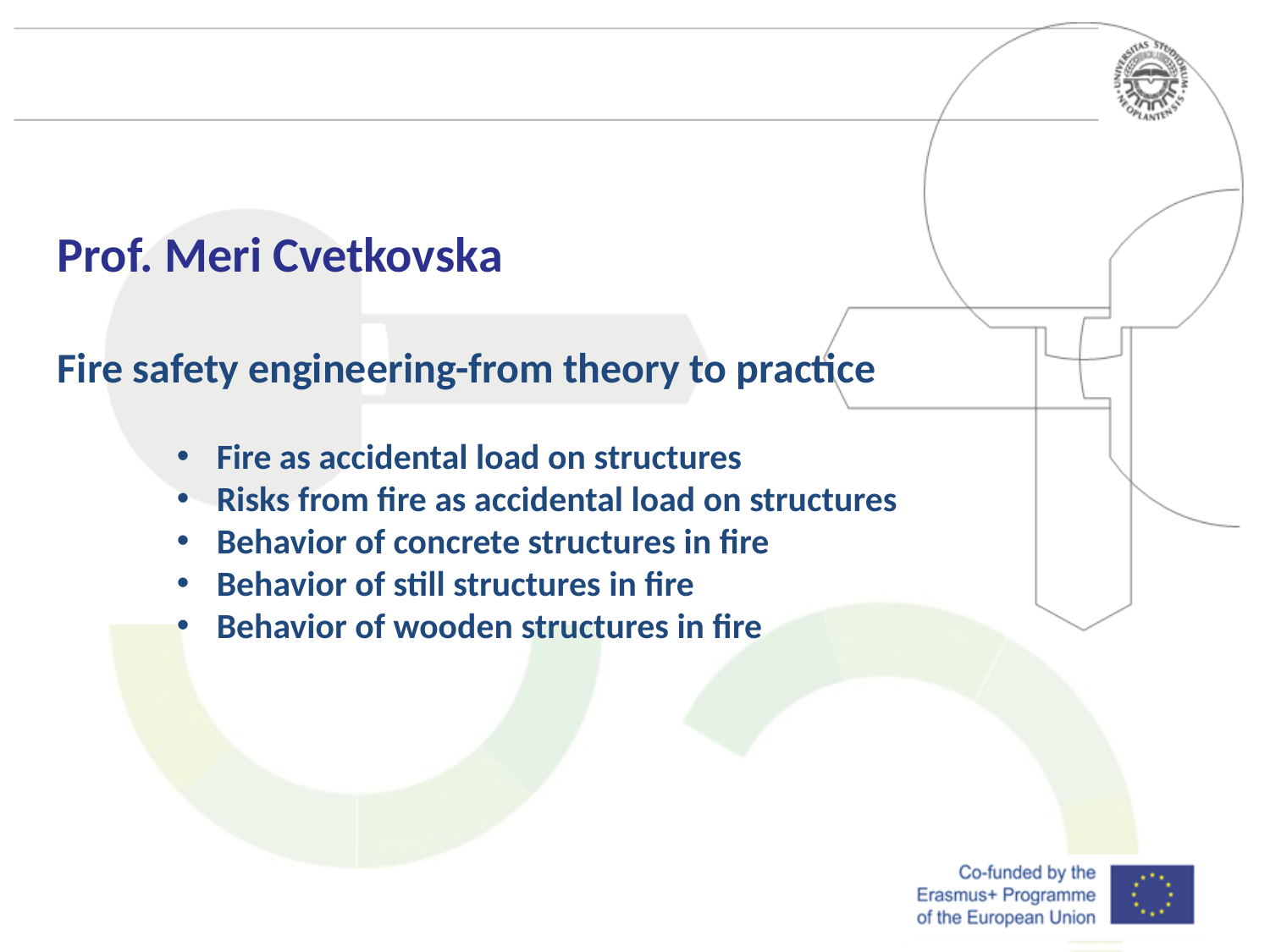

#
Prof. Meri Cvetkovska

Fire safety engineering-from theory to practice

Fire as accidental load on structures
Risks from fire as accidental load on structures
Behavior of concrete structures in fire
Behavior of still structures in fire
Behavior of wooden structures in fire